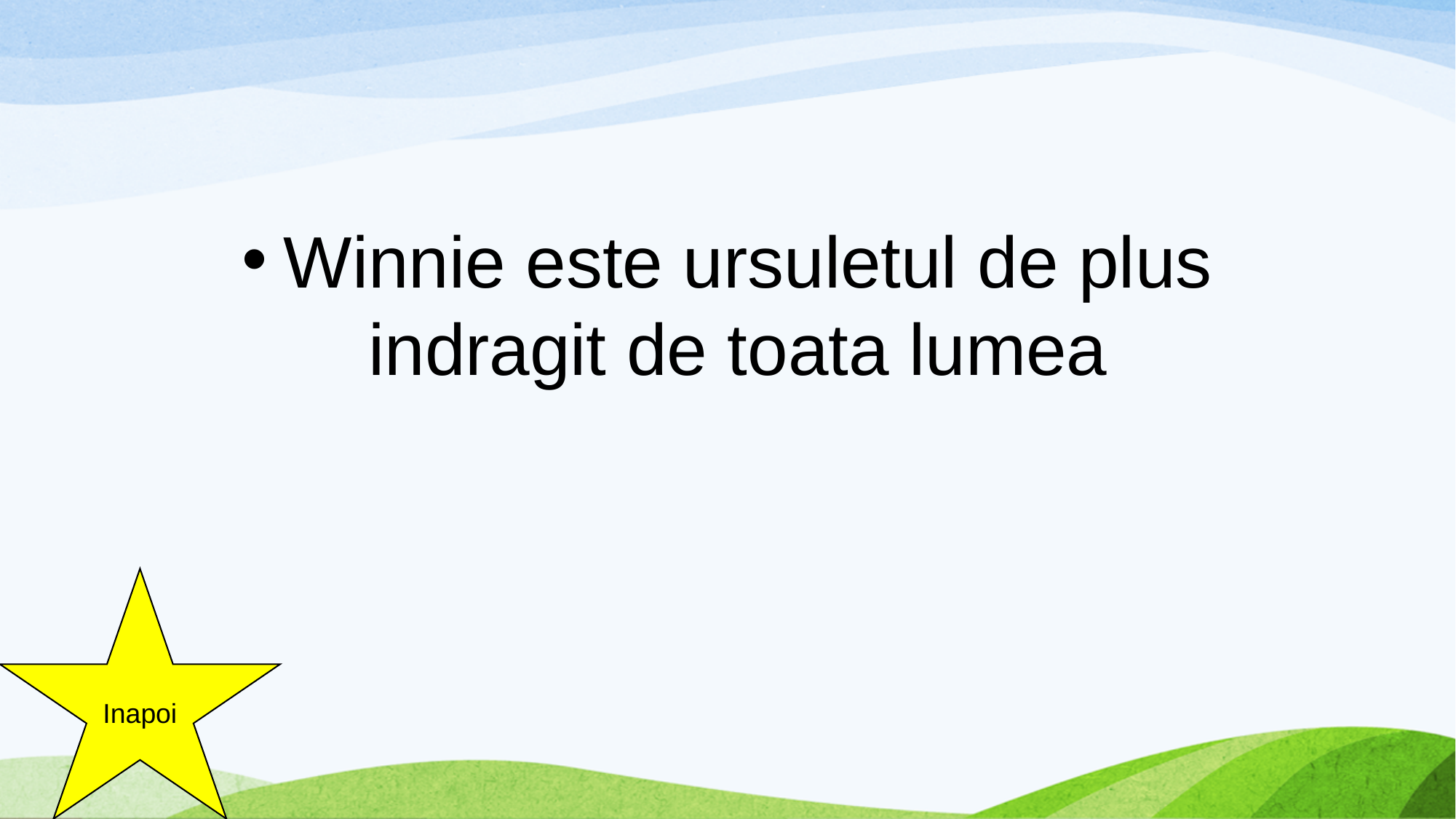

#
Winnie este ursuletul de plus indragit de toata lumea
Inapoi